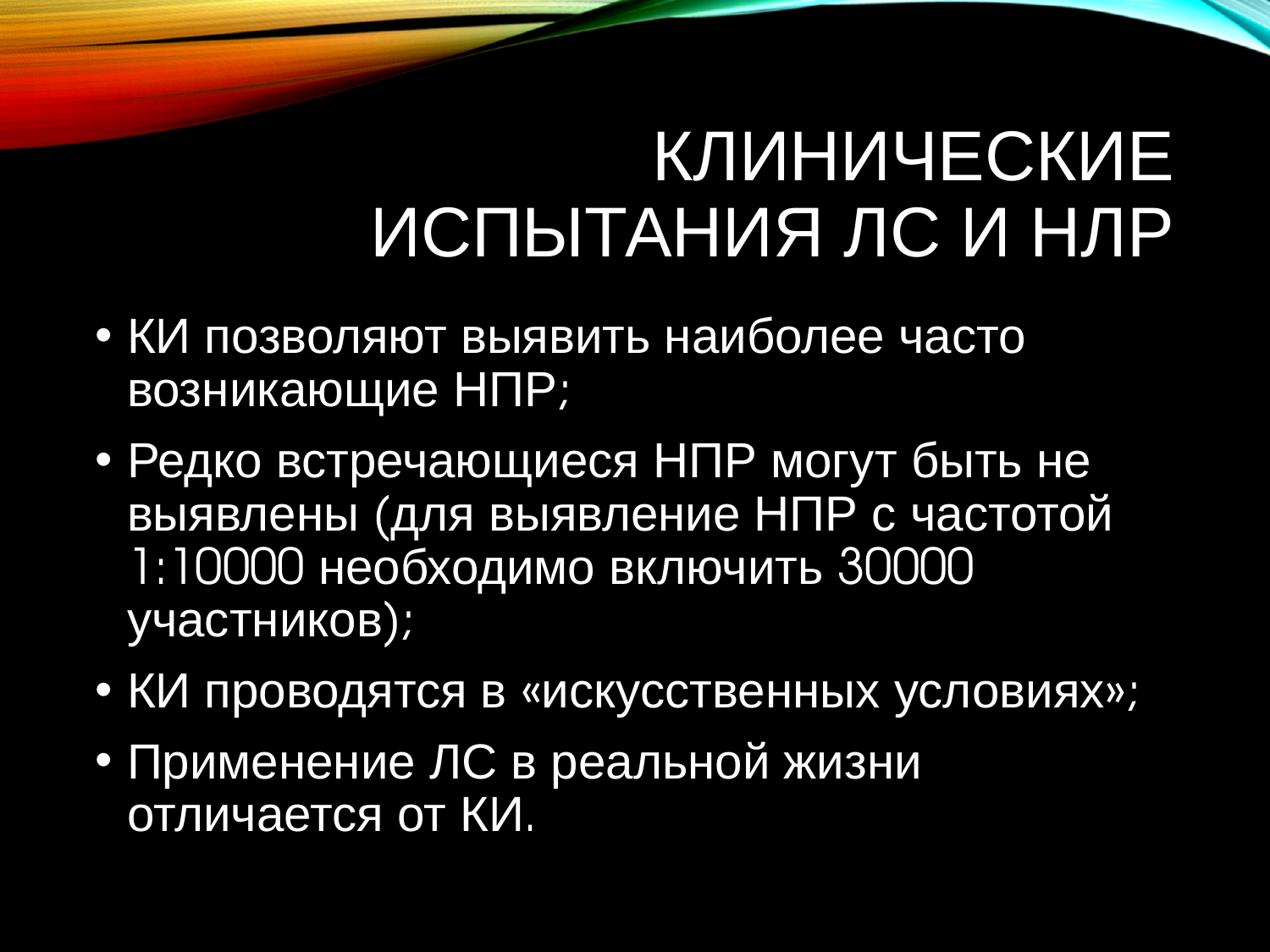

# Клинические испытания ЛС и НЛР
КИ позволяют выявить наиболее часто возникающие НПР;
Редко встречающиеся НПР могут быть не выявлены (для выявление НПР с частотой 1:10000 необходимо включить 30000 участников);
КИ проводятся в «искусственных условиях»;
Применение ЛС в реальной жизни отличается от КИ.